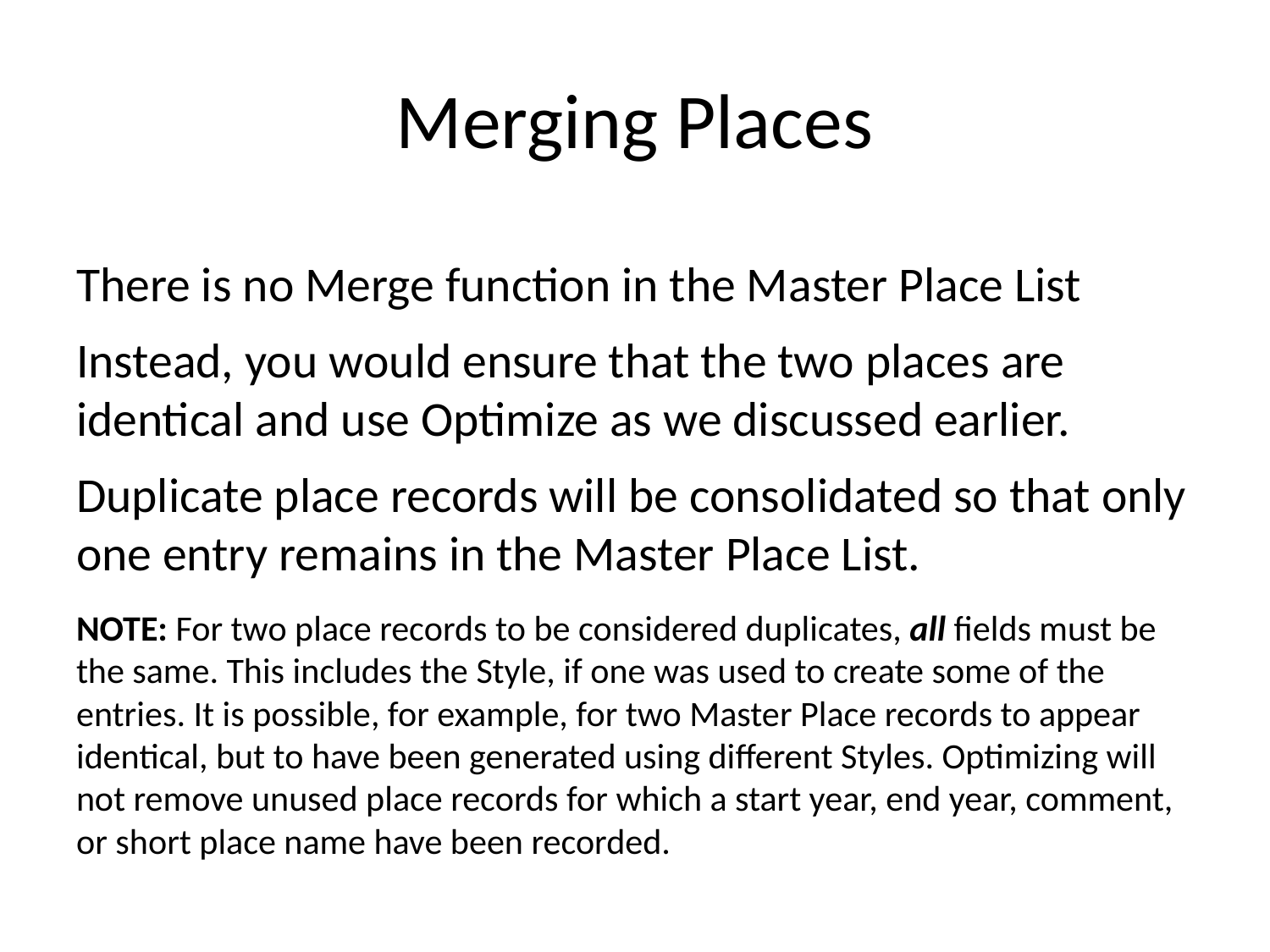

# Merging Places
There is no Merge function in the Master Place List
Instead, you would ensure that the two places are identical and use Optimize as we discussed earlier.
Duplicate place records will be consolidated so that only one entry remains in the Master Place List.
NOTE: For two place records to be considered duplicates, all fields must be the same. This includes the Style, if one was used to create some of the entries. It is possible, for example, for two Master Place records to appear identical, but to have been generated using different Styles. Optimizing will not remove unused place records for which a start year, end year, comment, or short place name have been recorded.